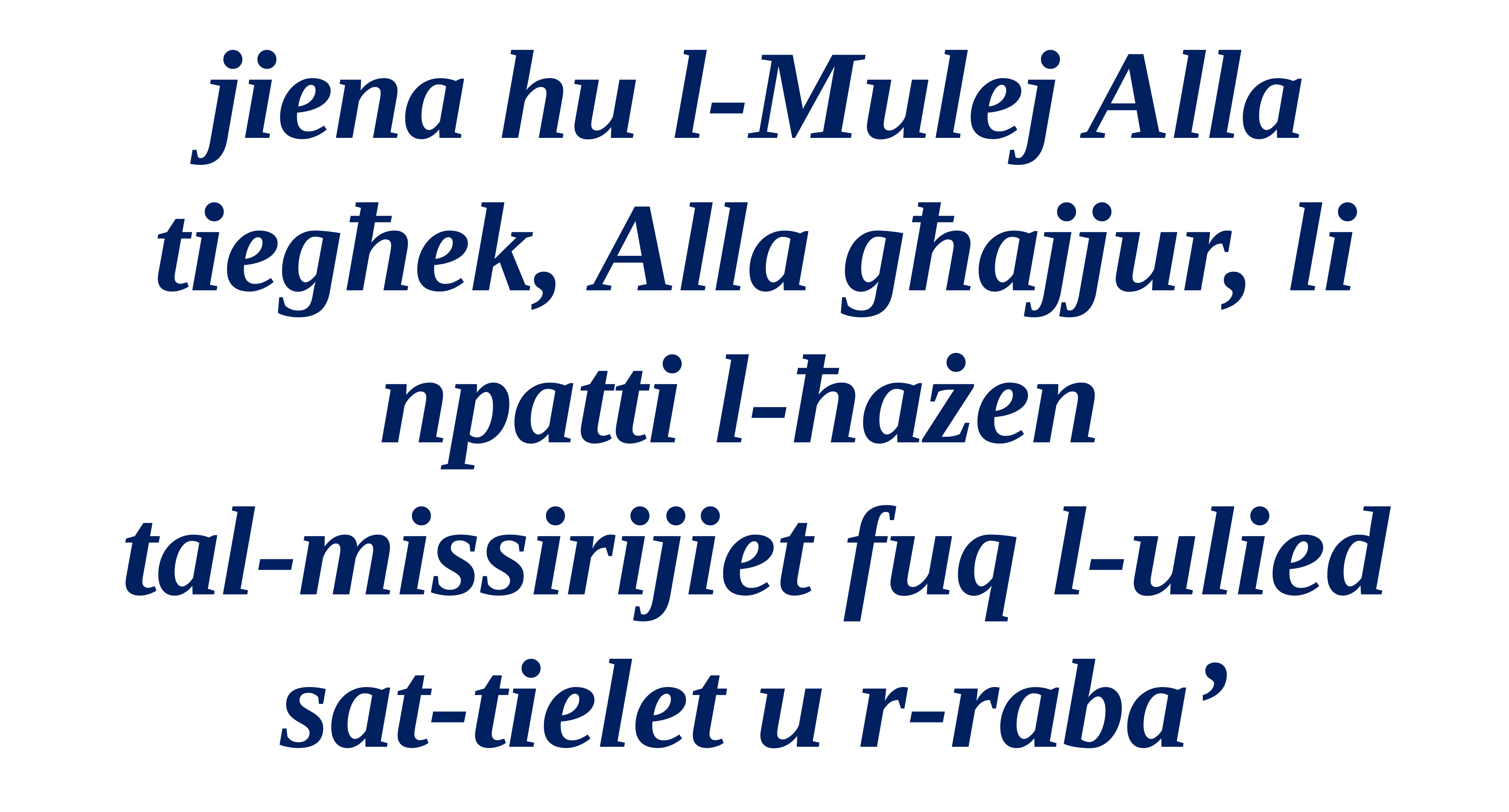

jiena hu l-Mulej Alla tiegħek, Alla għajjur, li npatti l-ħażen
tal-missirijiet fuq l-ulied sat-tielet u r-raba’